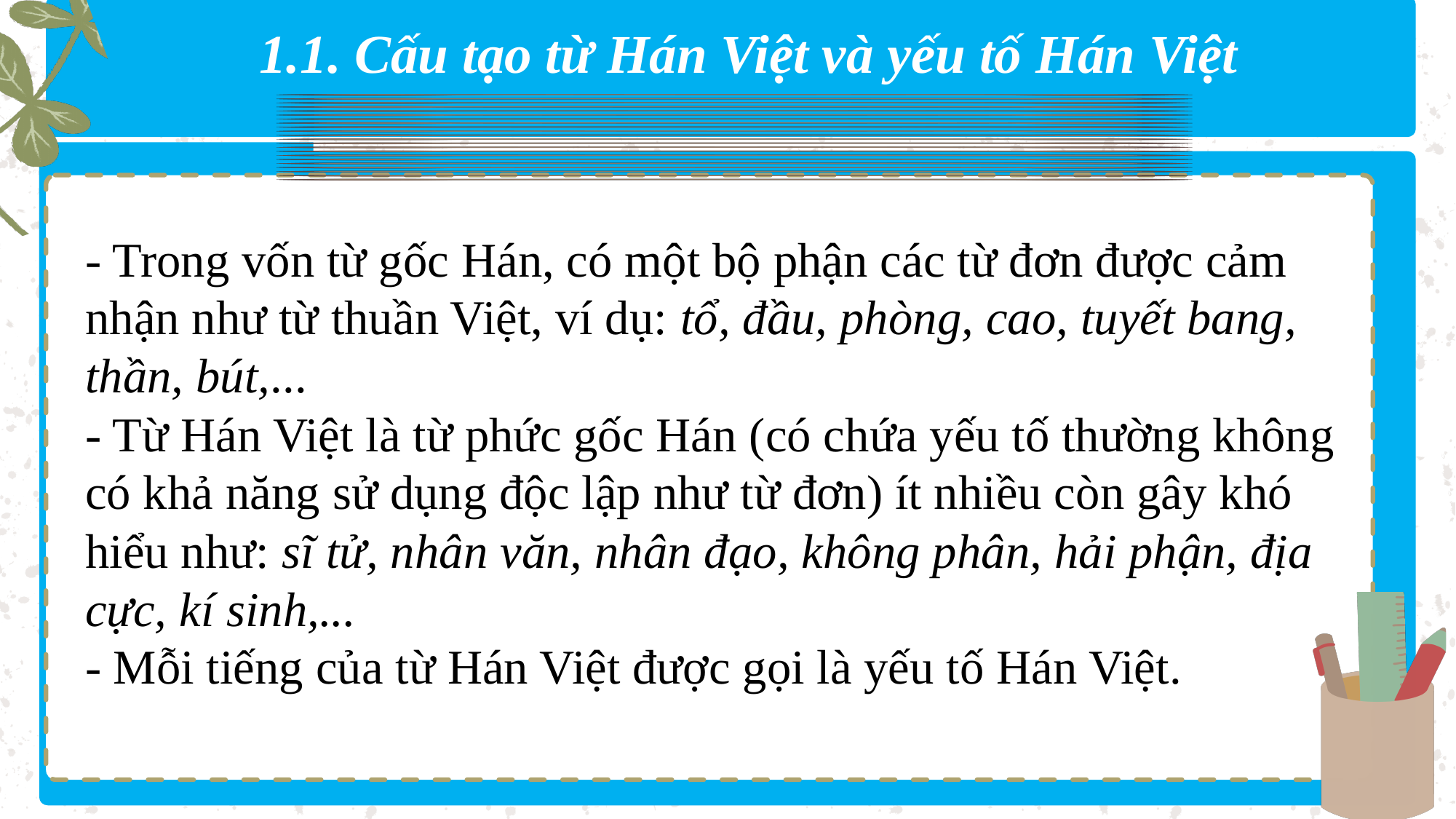

1.1. Cấu tạo từ Hán Việt và yếu tố Hán Việt

- Trong vốn từ gốc Hán, có một bộ phận các từ đơn được cảm nhận như từ thuần Việt, ví dụ: tổ, đầu, phòng, cao, tuyết bang, thần, bút,...
- Từ Hán Việt là từ phức gốc Hán (có chứa yếu tố thường không có khả năng sử dụng độc lập như từ đơn) ít nhiều còn gây khó hiểu như: sĩ tử, nhân văn, nhân đạo, không phân, hải phận, địa cực, kí sinh,...
- Mỗi tiếng của từ Hán Việt được gọi là yếu tố Hán Việt.